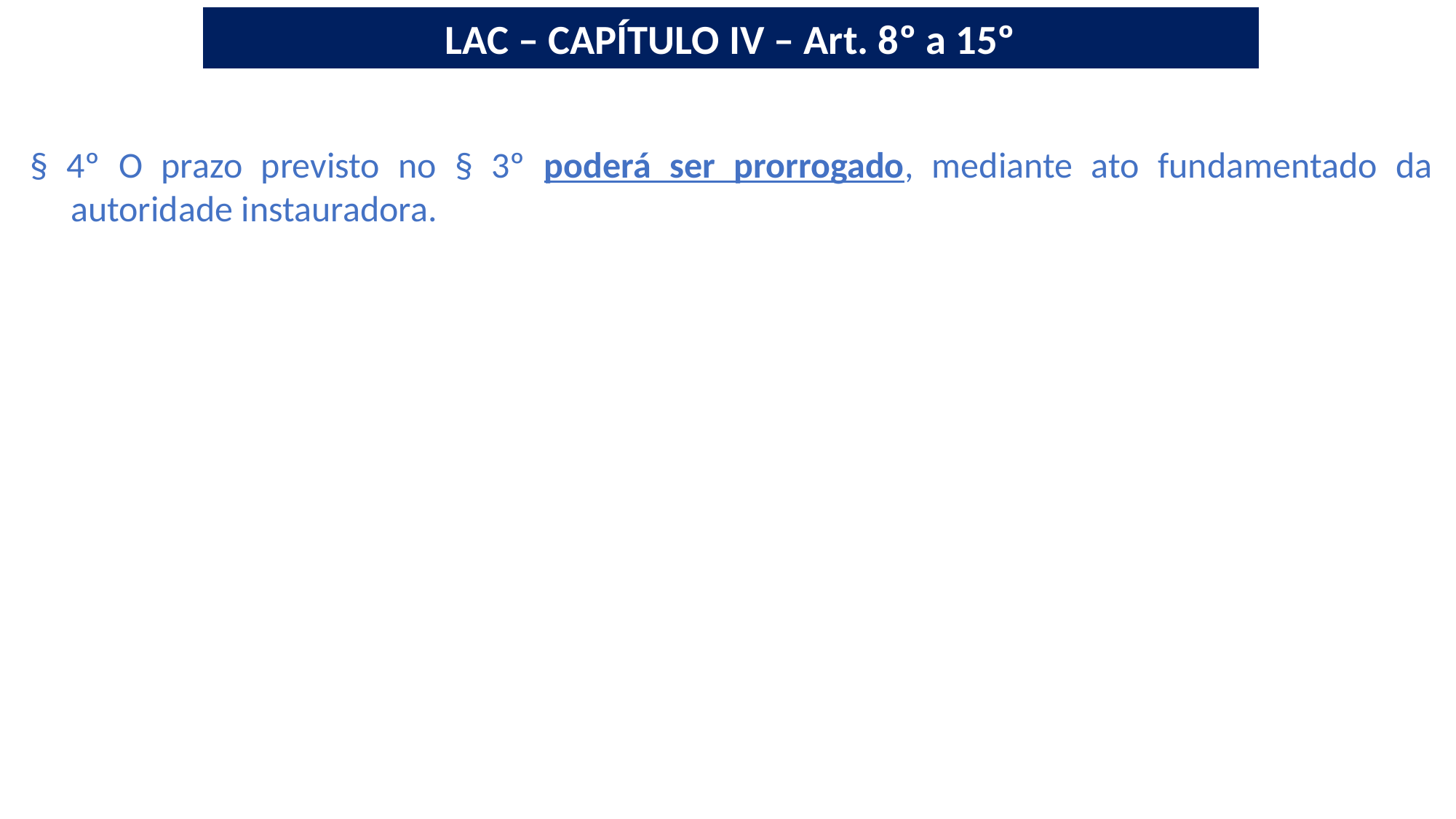

LAC – CAPÍTULO IV – Art. 8º a 15º
§ 4º O prazo previsto no § 3º poderá ser prorrogado, mediante ato fundamentado da autoridade instauradora.